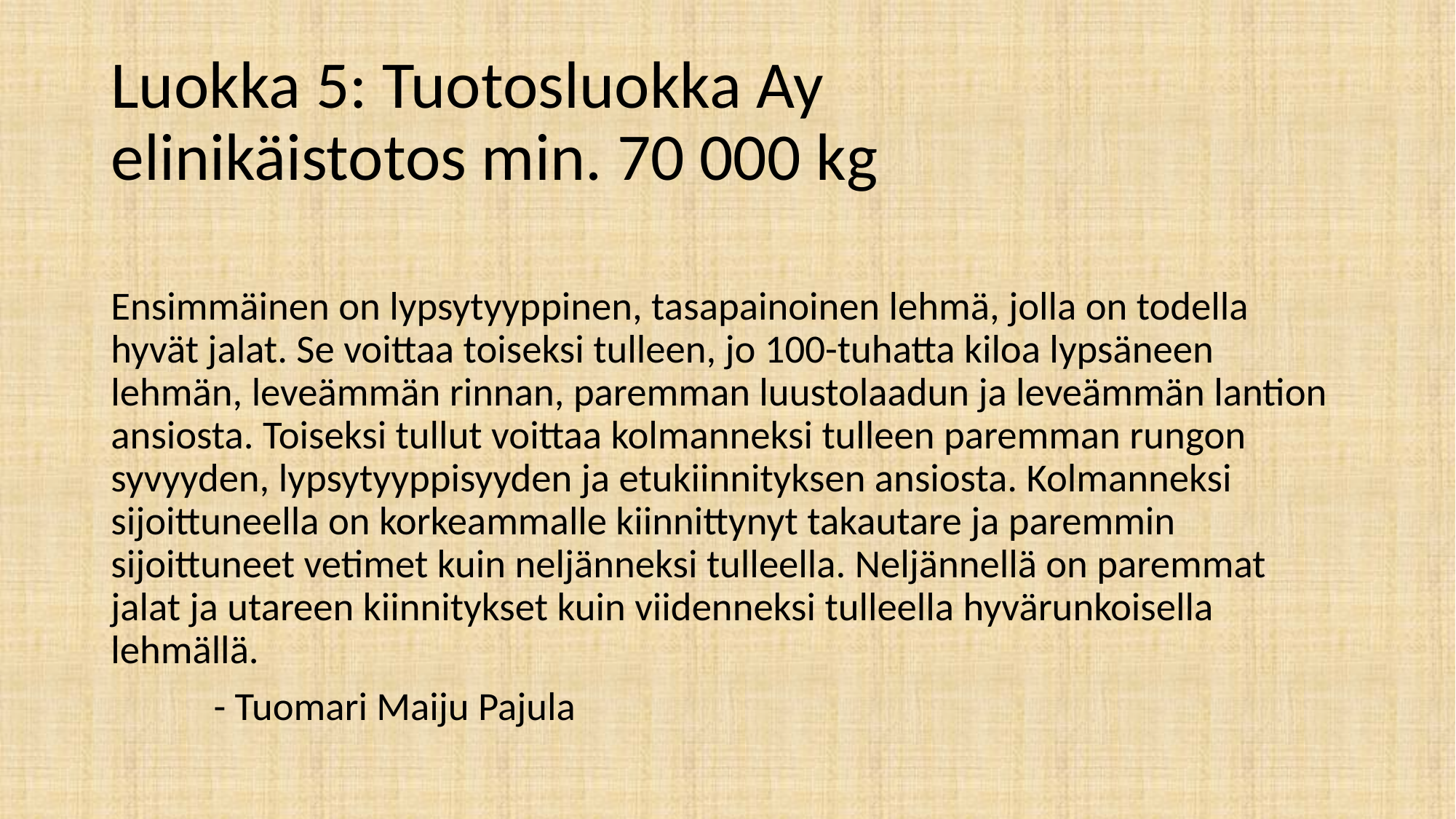

# Luokka 5: Tuotosluokka Ay elinikäistotos min. 70 000 kg

Ensimmäinen on lypsytyyppinen, tasapainoinen lehmä, jolla on todella hyvät jalat. Se voittaa toiseksi tulleen, jo 100-tuhatta kiloa lypsäneen lehmän, leveämmän rinnan, paremman luustolaadun ja leveämmän lantion ansiosta. Toiseksi tullut voittaa kolmanneksi tulleen paremman rungon syvyyden, lypsytyyppisyyden ja etukiinnityksen ansiosta. Kolmanneksi sijoittuneella on korkeammalle kiinnittynyt takautare ja paremmin sijoittuneet vetimet kuin neljänneksi tulleella. Neljännellä on paremmat jalat ja utareen kiinnitykset kuin viidenneksi tulleella hyvärunkoisella lehmällä.
							- Tuomari Maiju Pajula